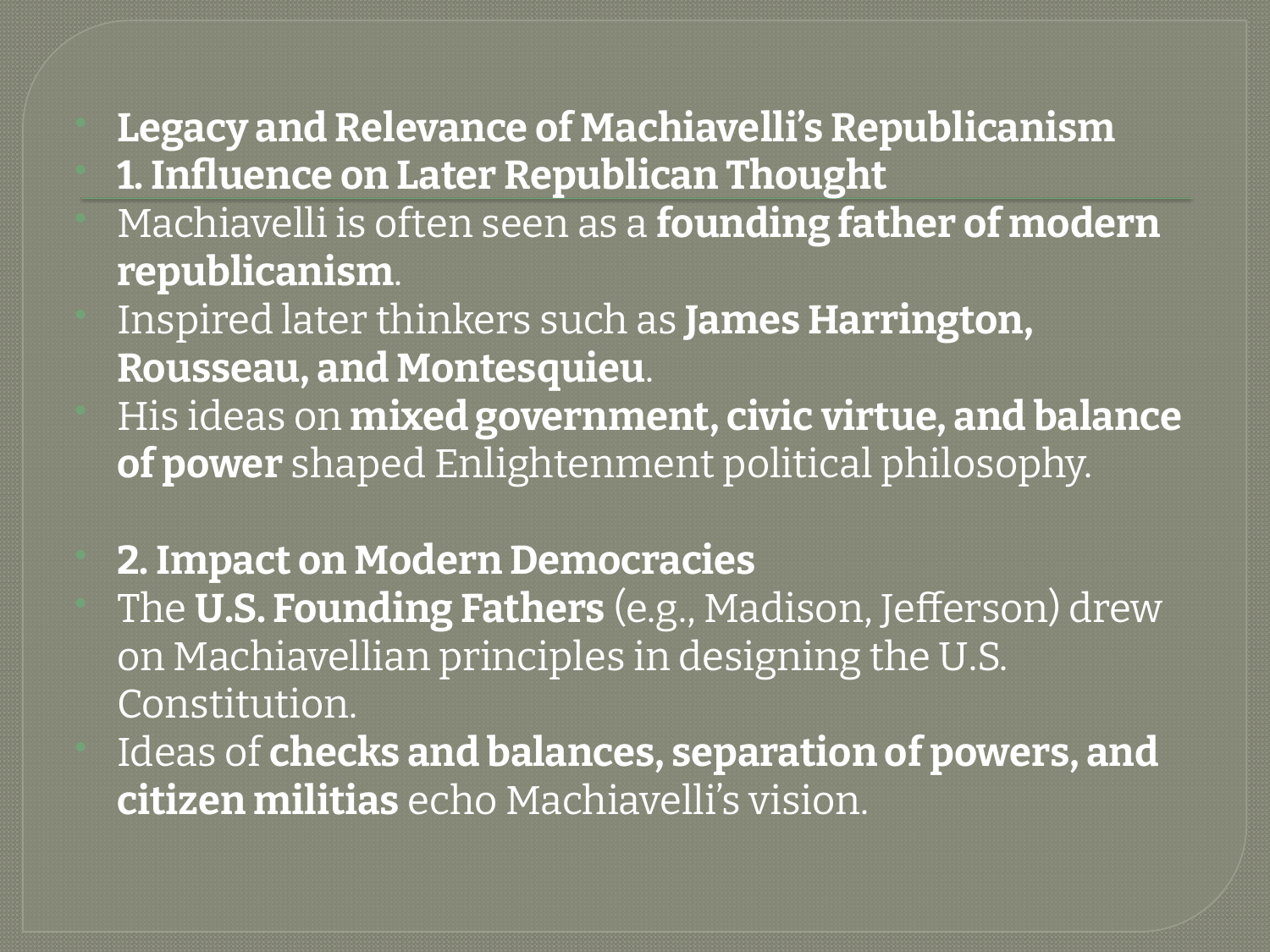

#
Legacy and Relevance of Machiavelli’s Republicanism
1. Influence on Later Republican Thought
Machiavelli is often seen as a founding father of modern republicanism.
Inspired later thinkers such as James Harrington, Rousseau, and Montesquieu.
His ideas on mixed government, civic virtue, and balance of power shaped Enlightenment political philosophy.

2. Impact on Modern Democracies
The U.S. Founding Fathers (e.g., Madison, Jefferson) drew on Machiavellian principles in designing the U.S. Constitution.
Ideas of checks and balances, separation of powers, and citizen militias echo Machiavelli’s vision.